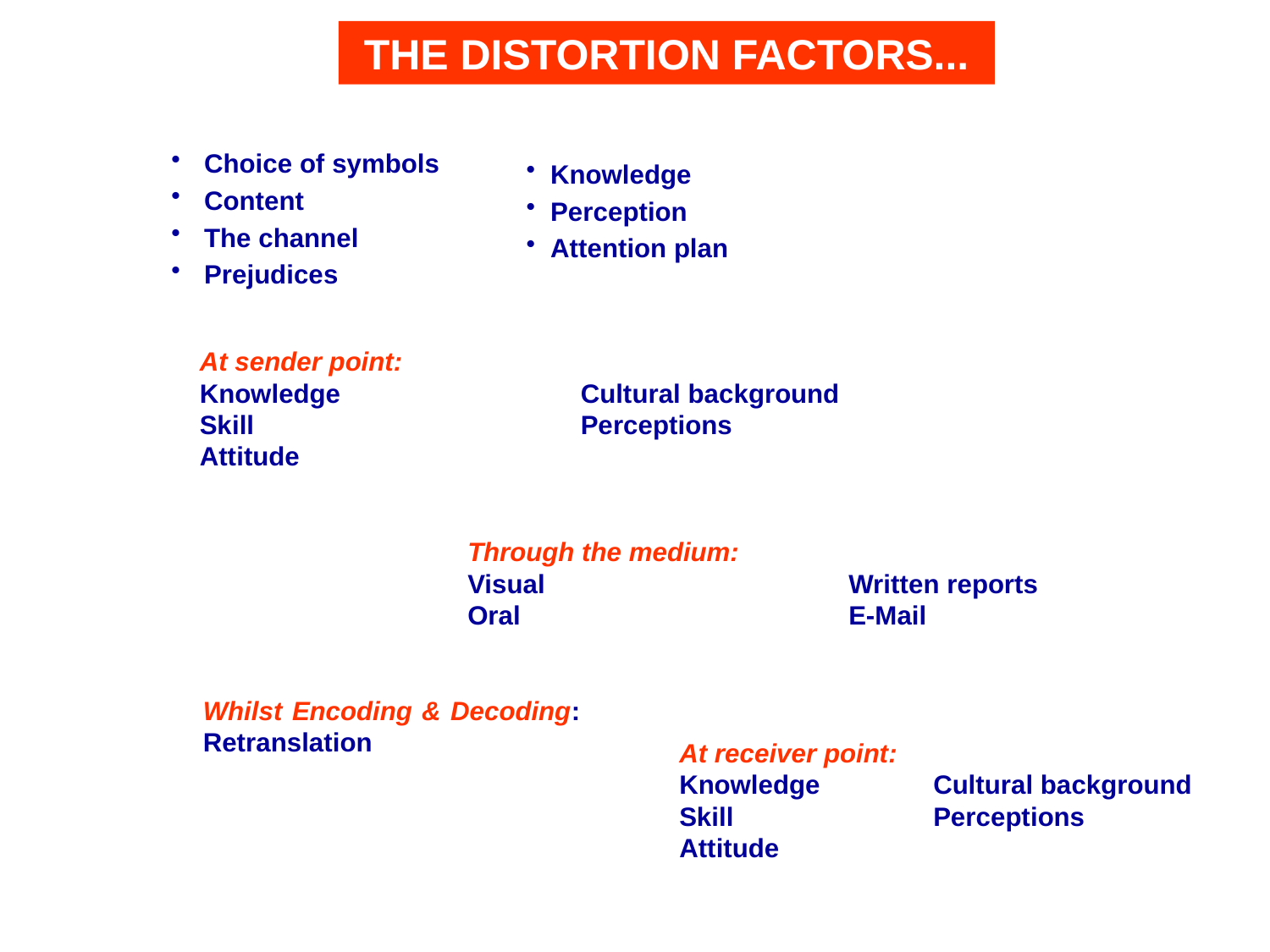

THE DISTORTION FACTORS...
Choice of symbols
Content
The channel
Prejudices
Knowledge
Perception
Attention plan
At sender point:
Knowledge 		Cultural background
Skill 			Perceptions
Attitude
Through the medium:
Visual 			Written reports
Oral			E-Mail
Whilst Encoding & Decoding:
Retranslation
At receiver point:
Knowledge 	Cultural background
Skill 		Perceptions
Attitude